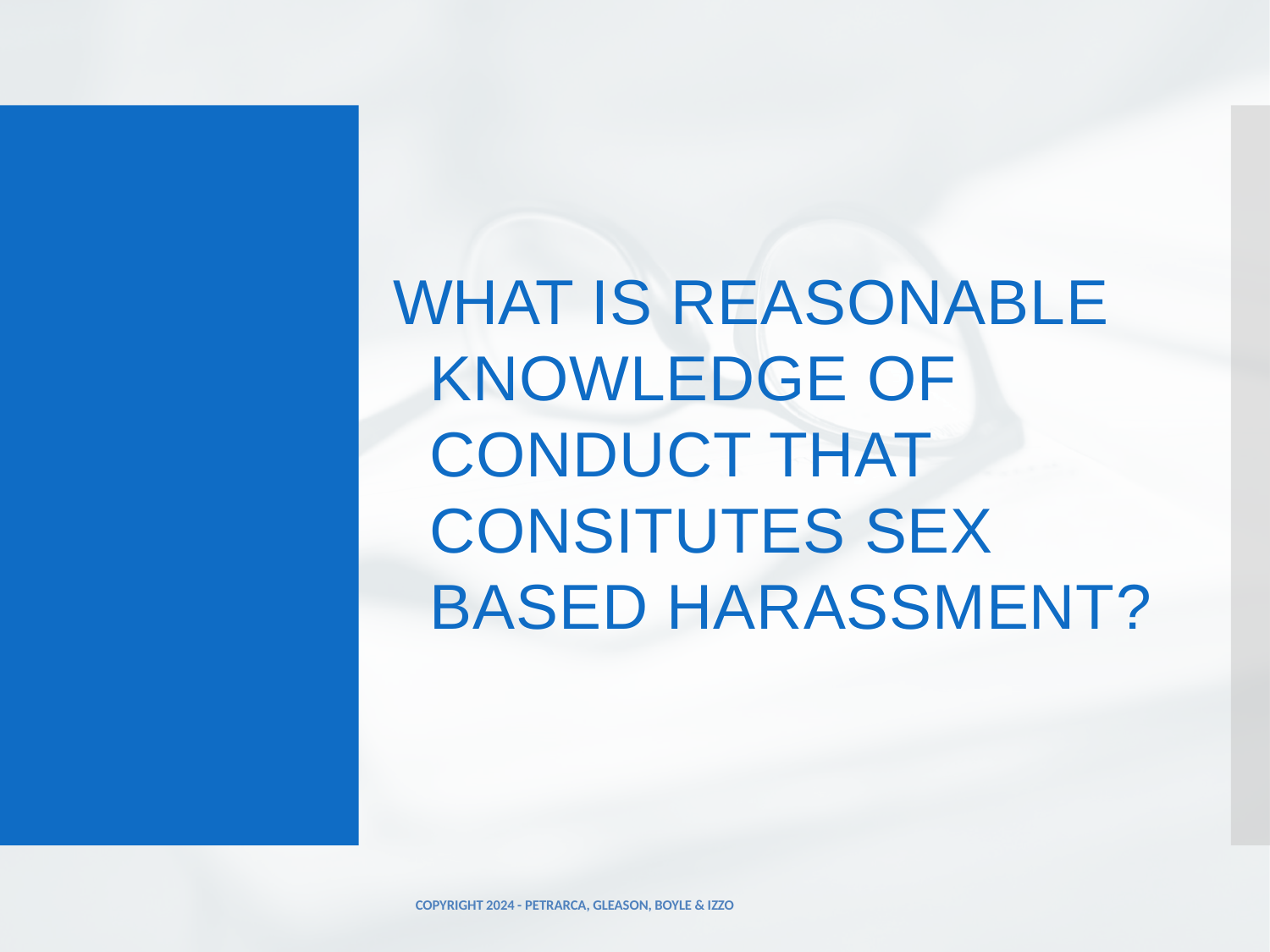

# WHAT IS REASONABLE KNOWLEDGE OF CONDUCT THAT CONSITUTES SEX BASED HARASSMENT?
COPYRIGHT 2024 - PETRARCA, GLEASON, BOYLE & IZZO